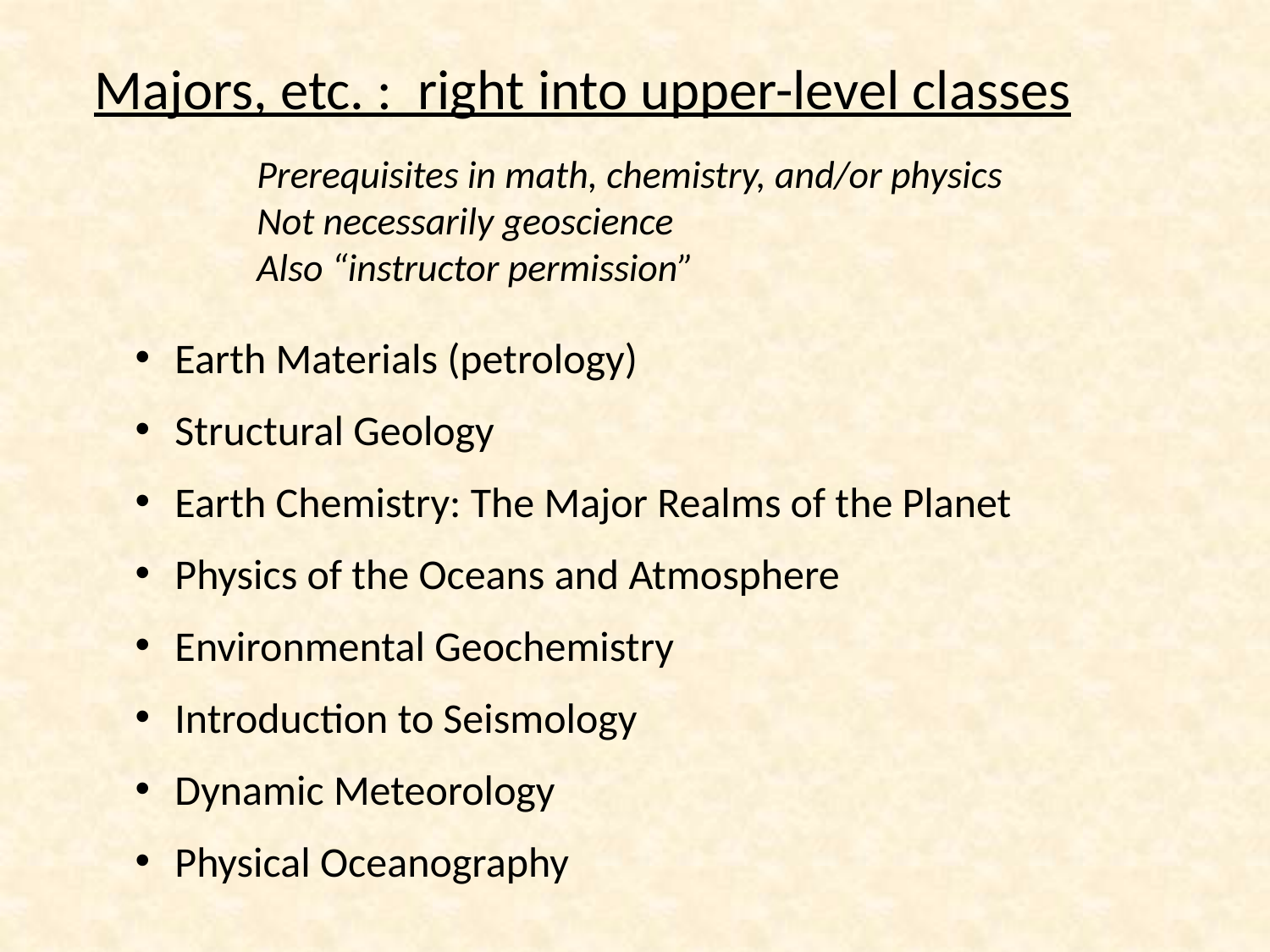

Majors, etc. :  right into upper-level classes
Prerequisites in math, chemistry, and/or physics
Not necessarily geoscience
Also “instructor permission”
Earth Materials (petrology)
Structural Geology
Earth Chemistry: The Major Realms of the Planet
Physics of the Oceans and Atmosphere
Environmental Geochemistry
Introduction to Seismology
Dynamic Meteorology
Physical Oceanography